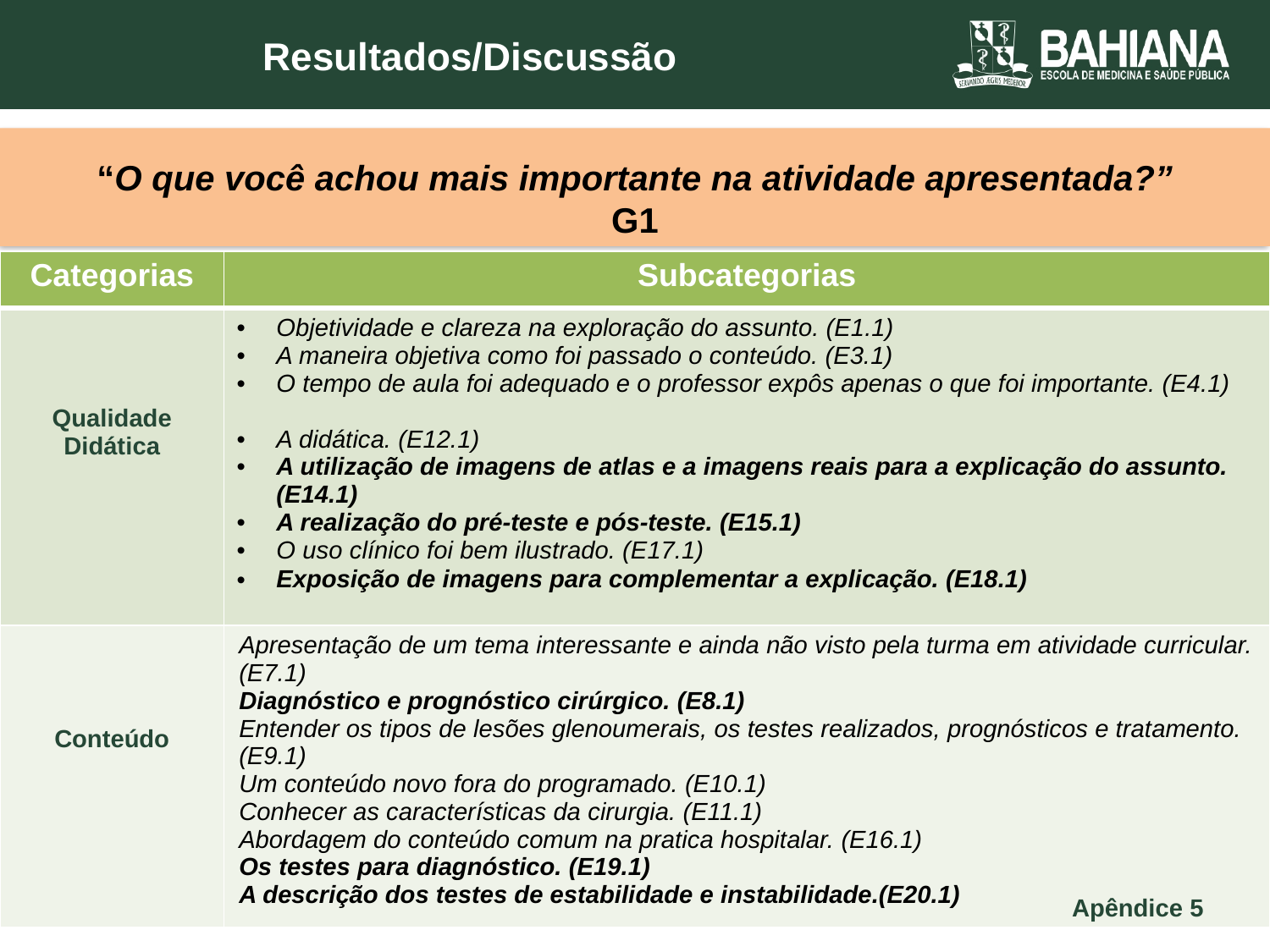

Resultados/Discussão
“O que você achou mais importante na atividade apresentada?”
G1
| Categorias | Subcategorias |
| --- | --- |
| Qualidade Didática | Objetividade e clareza na exploração do assunto. (E1.1) A maneira objetiva como foi passado o conteúdo. (E3.1) O tempo de aula foi adequado e o professor expôs apenas o que foi importante. (E4.1) A didática. (E12.1) A utilização de imagens de atlas e a imagens reais para a explicação do assunto. (E14.1) A realização do pré-teste e pós-teste. (E15.1) O uso clínico foi bem ilustrado. (E17.1) Exposição de imagens para complementar a explicação. (E18.1) |
| Conteúdo | Apresentação de um tema interessante e ainda não visto pela turma em atividade curricular. (E7.1) Diagnóstico e prognóstico cirúrgico. (E8.1) Entender os tipos de lesões glenoumerais, os testes realizados, prognósticos e tratamento. (E9.1) Um conteúdo novo fora do programado. (E10.1) Conhecer as características da cirurgia. (E11.1) Abordagem do conteúdo comum na pratica hospitalar. (E16.1) Os testes para diagnóstico. (E19.1) A descrição dos testes de estabilidade e instabilidade.(E20.1) |
Apêndice 5